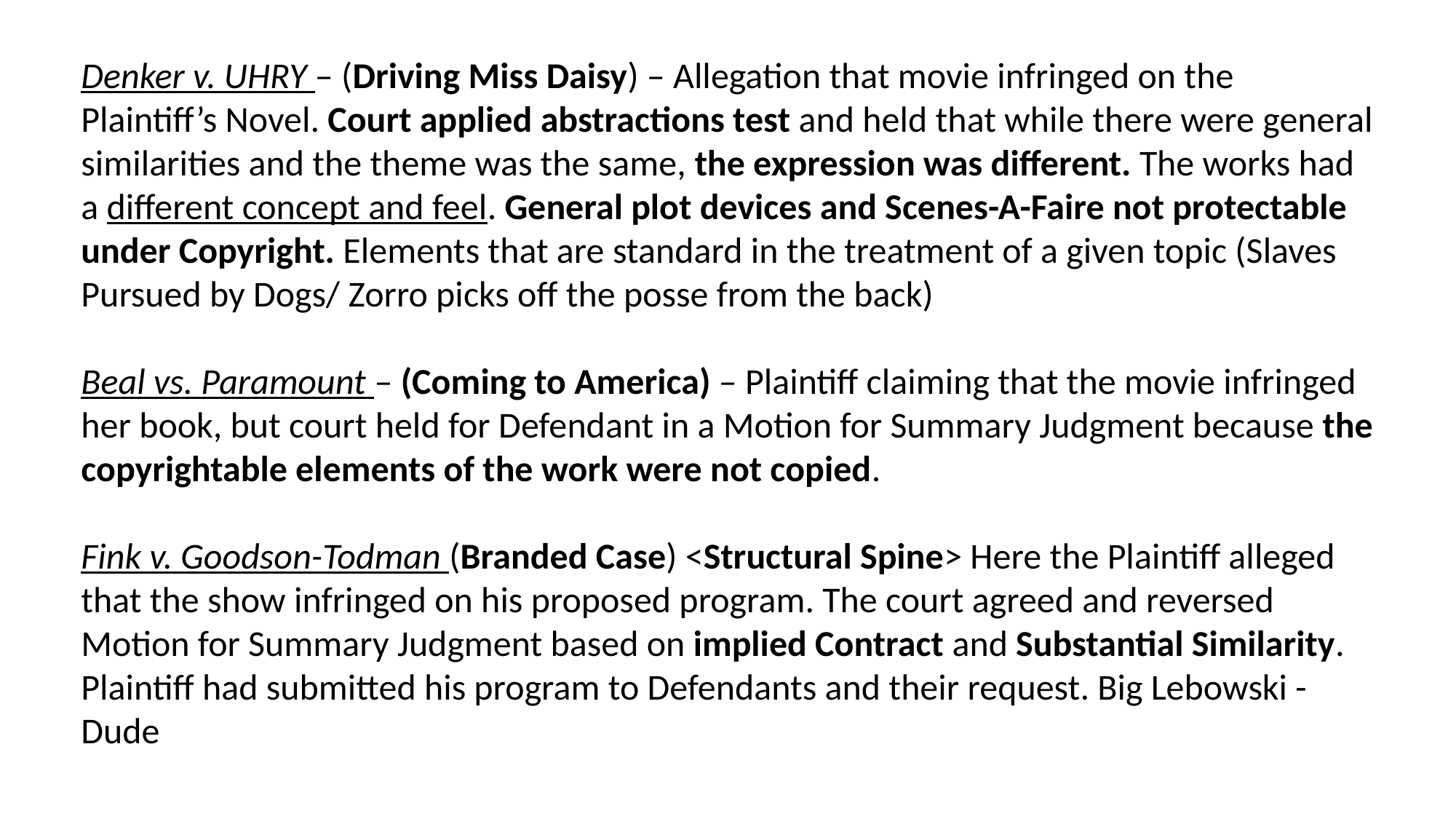

Denker v. UHRY – (Driving Miss Daisy) – Allegation that movie infringed on the Plaintiff’s Novel. Court applied abstractions test and held that while there were general similarities and the theme was the same, the expression was different. The works had a different concept and feel. General plot devices and Scenes-A-Faire not protectable under Copyright. Elements that are standard in the treatment of a given topic (Slaves Pursued by Dogs/ Zorro picks off the posse from the back)

Beal vs. Paramount – (Coming to America) – Plaintiff claiming that the movie infringed her book, but court held for Defendant in a Motion for Summary Judgment because the copyrightable elements of the work were not copied.

Fink v. Goodson-Todman (Branded Case) <Structural Spine> Here the Plaintiff alleged that the show infringed on his proposed program. The court agreed and reversed Motion for Summary Judgment based on implied Contract and Substantial Similarity. Plaintiff had submitted his program to Defendants and their request. Big Lebowski - Dude